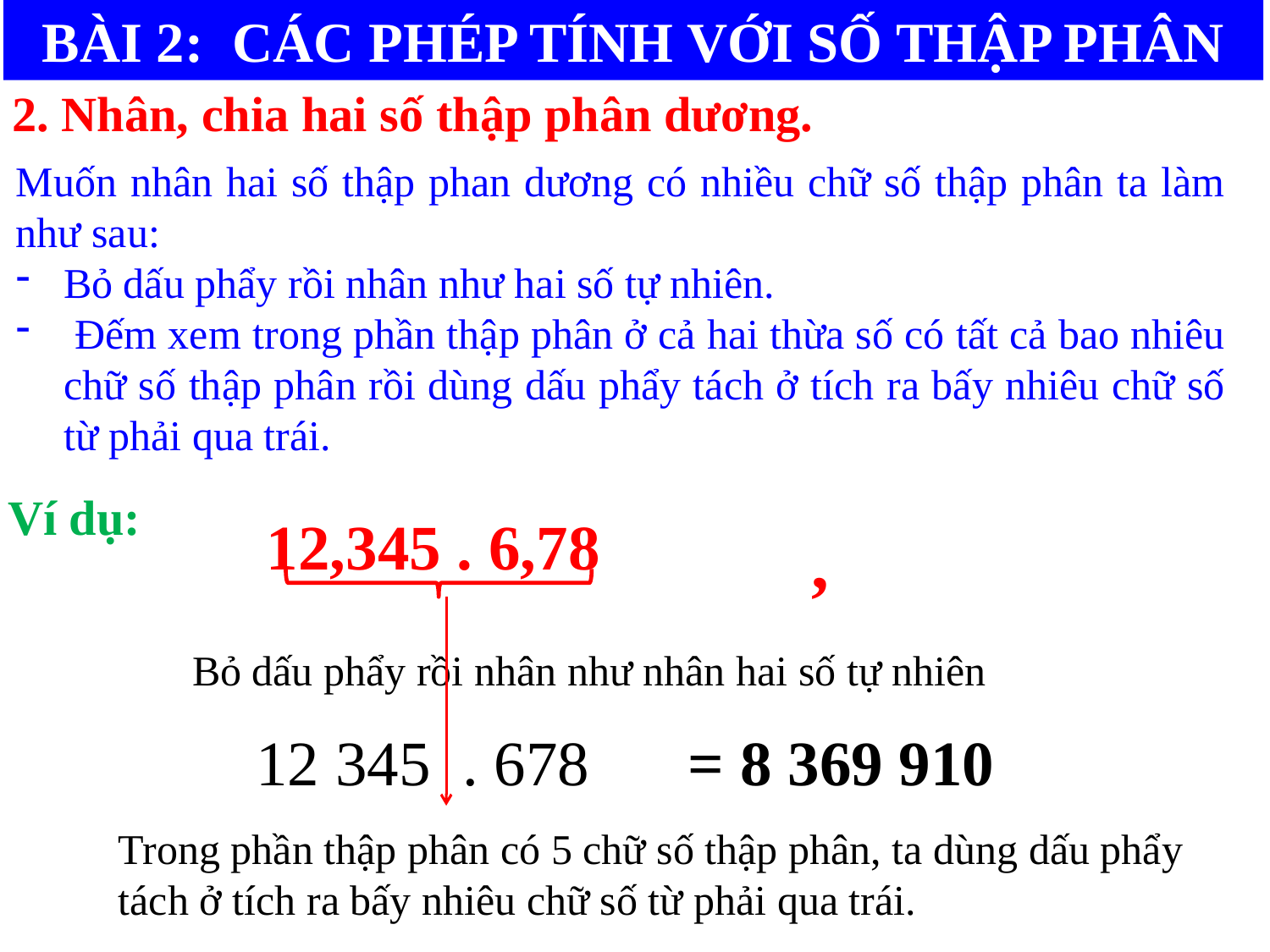

BÀI 2:  CÁC PHÉP TÍNH VỚI SỐ THẬP PHÂN
2. Nhân, chia hai số thập phân dương.
Muốn nhân hai số thập phan dương có nhiều chữ số thập phân ta làm như sau:
Bỏ dấu phẩy rồi nhân như hai số tự nhiên.
 Đếm xem trong phần thập phân ở cả hai thừa số có tất cả bao nhiêu chữ số thập phân rồi dùng dấu phẩy tách ở tích ra bấy nhiêu chữ số từ phải qua trái.

Ví dụ:
12,345 . 6,78
,
Bỏ dấu phẩy rồi nhân như nhân hai số tự nhiên
12 345  . 678
= 8 369 910
Trong phần thập phân có 5 chữ số thập phân, ta dùng dấu phẩy tách ở tích ra bấy nhiêu chữ số từ phải qua trái.